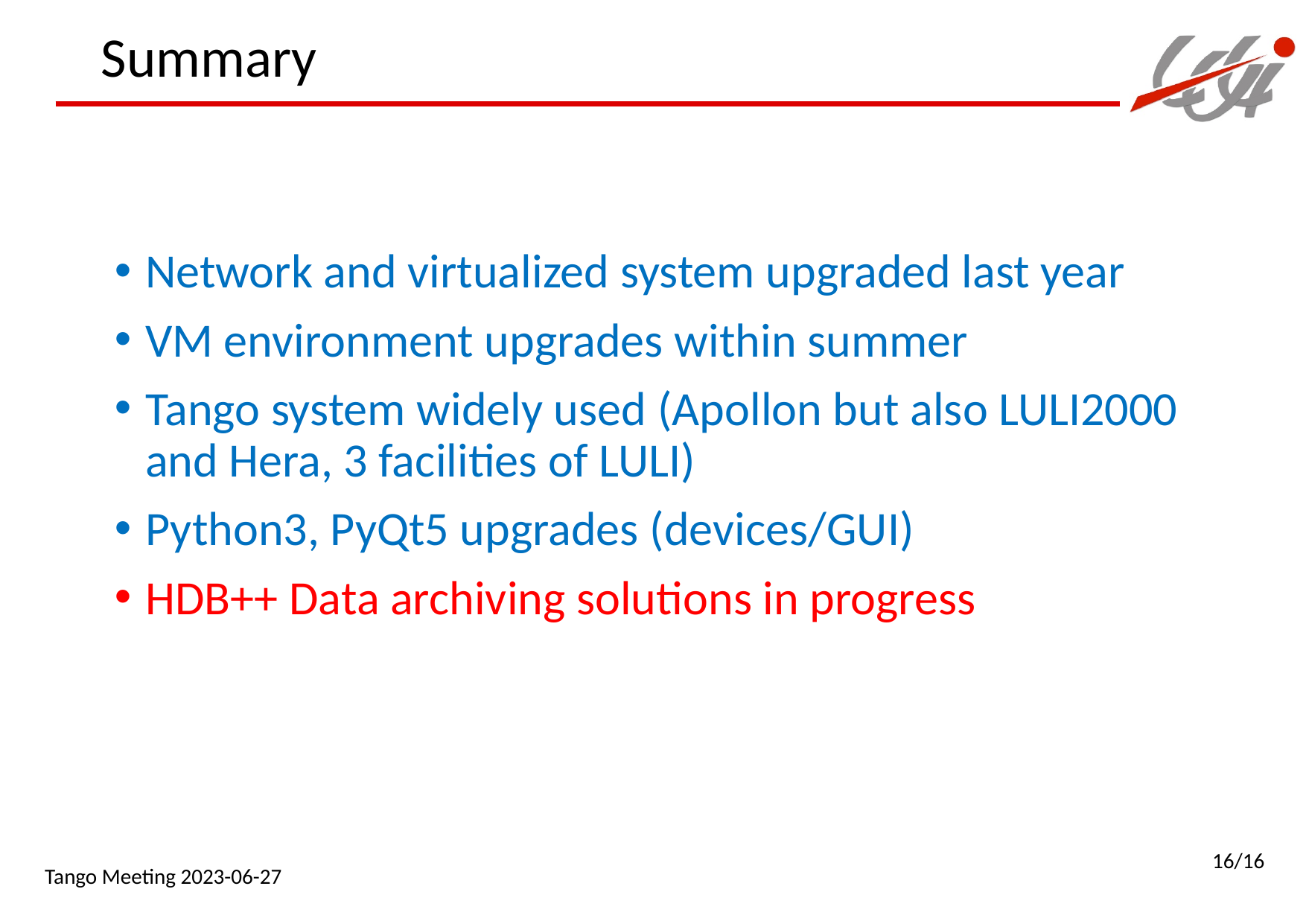

# Summary
Network and virtualized system upgraded last year
VM environment upgrades within summer
Tango system widely used (Apollon but also LULI2000 and Hera, 3 facilities of LULI)
Python3, PyQt5 upgrades (devices/GUI)
HDB++ Data archiving solutions in progress
16/16